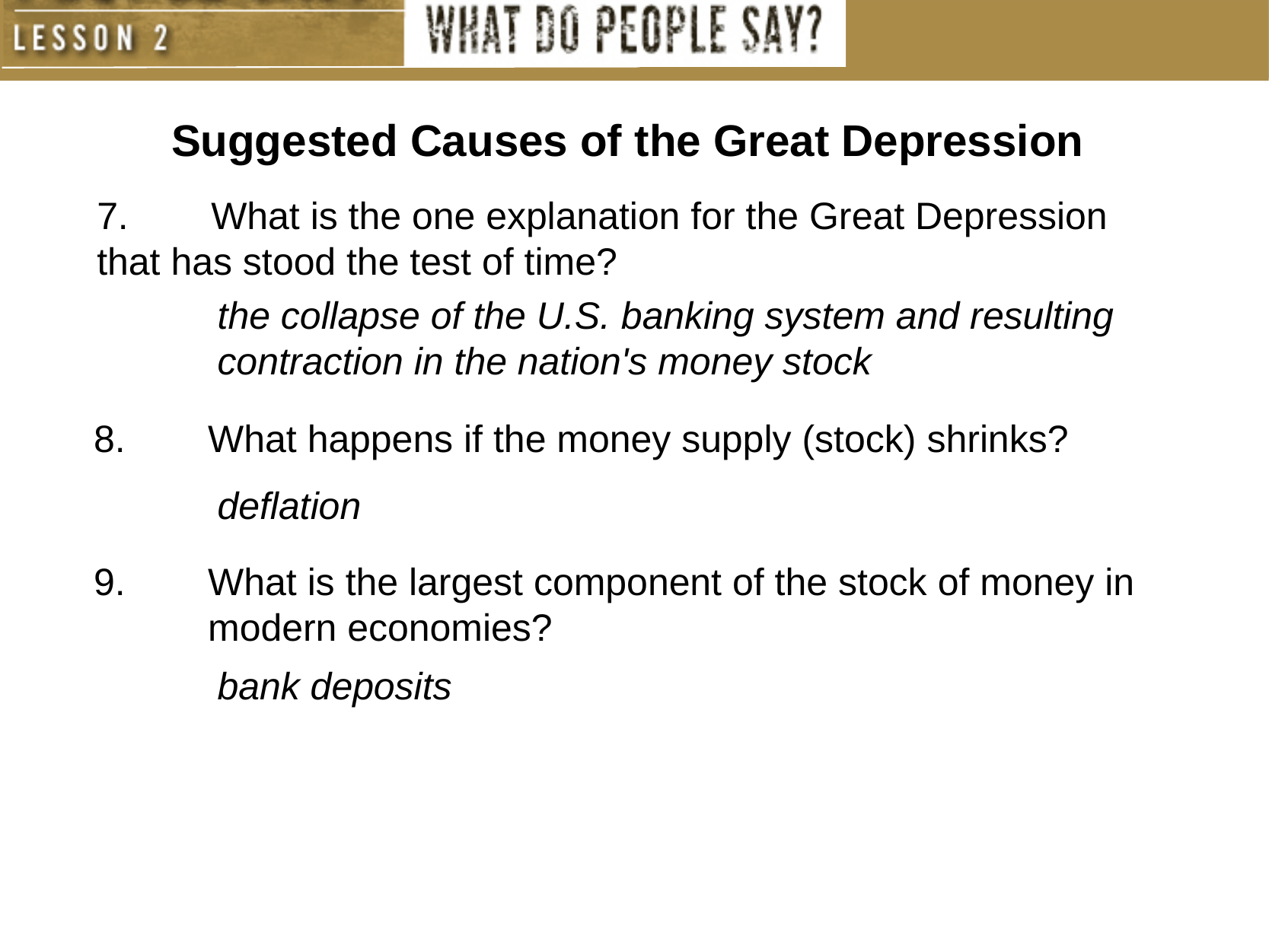

Suggested Causes of the Great Depression
7.	What is the one explanation for the Great Depression 	that has stood the test of time?
the collapse of the U.S. banking system and resulting contraction in the nation's money stock
8.	What happens if the money supply (stock) shrinks?
deflation
9.	What is the largest component of the stock of money in 	modern economies?
bank deposits